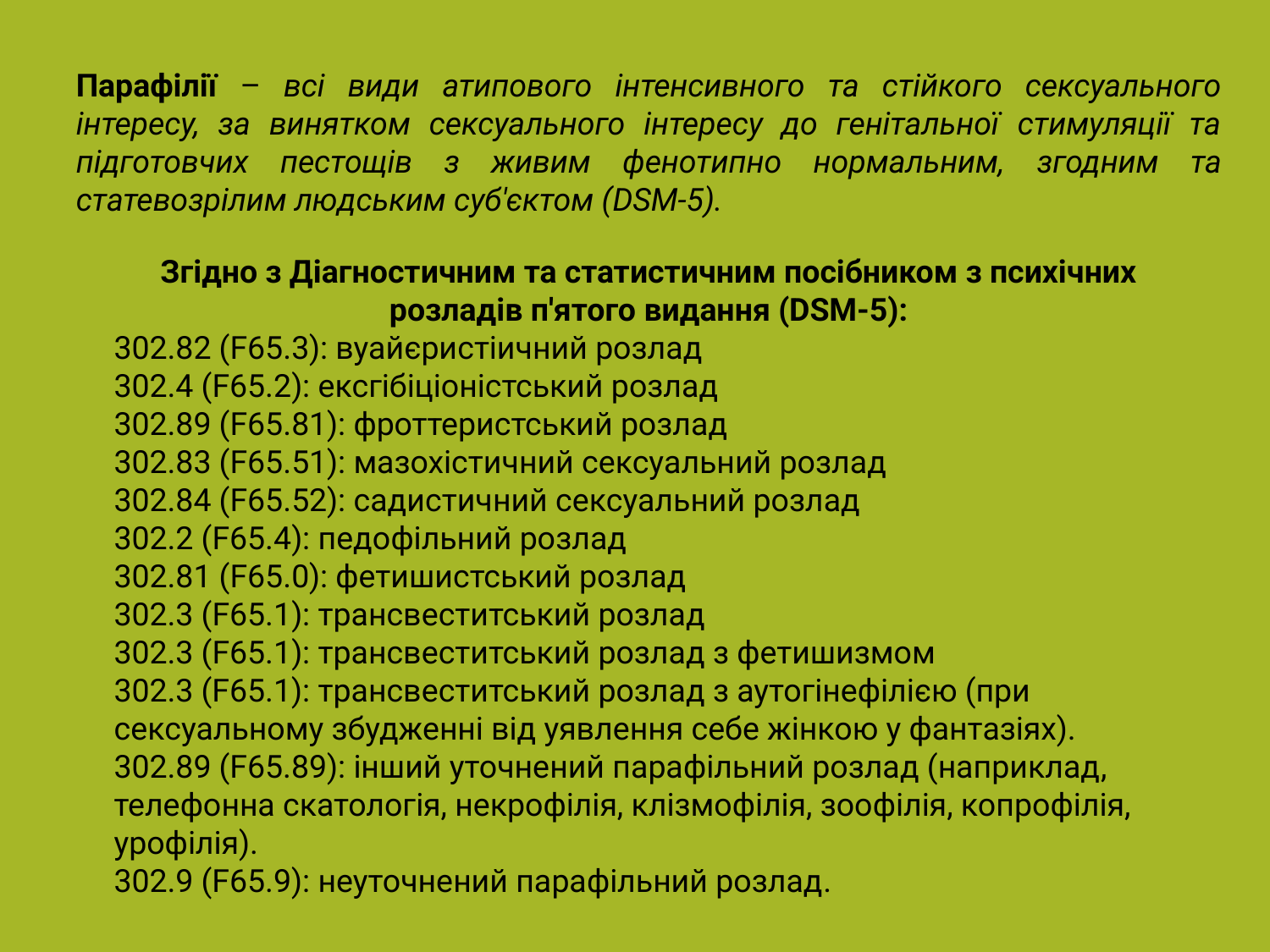

Парафілії – всі види атипового інтенсивного та стійкого сексуального інтересу, за винятком сексуального інтересу до генітальної стимуляції та підготовчих пестощів з живим фенотипно нормальним, згодним та статевозрілим людським суб'єктом (DSM-5).
Згідно з Діагностичним та статистичним посібником з психічних розладів п'ятого видання (DSM-5):
302.82 (F65.3): вуайєристіичний розлад
302.4 (F65.2): ексгібіціоністський розлад
302.89 (F65.81): фроттеристський розлад
302.83 (F65.51): мазохістичний сексуальний розлад
302.84 (F65.52): садистичний сексуальний розлад
302.2 (F65.4): педофільний розлад
302.81 (F65.0): фетишистський розлад
302.3 (F65.1): трансвеститський розлад
302.3 (F65.1): трансвеститський розлад з фетишизмом
302.3 (F65.1): трансвеститський розлад з аутогінефілією (при сексуальному збудженні від уявлення себе жінкою у фантазіях).
302.89 (F65.89): інший уточнений парафільний розлад (наприклад, телефонна скатологія, некрофілія, клізмофілія, зоофілія, копрофілія, урофілія).
302.9 (F65.9): неуточнений парафільний розлад.